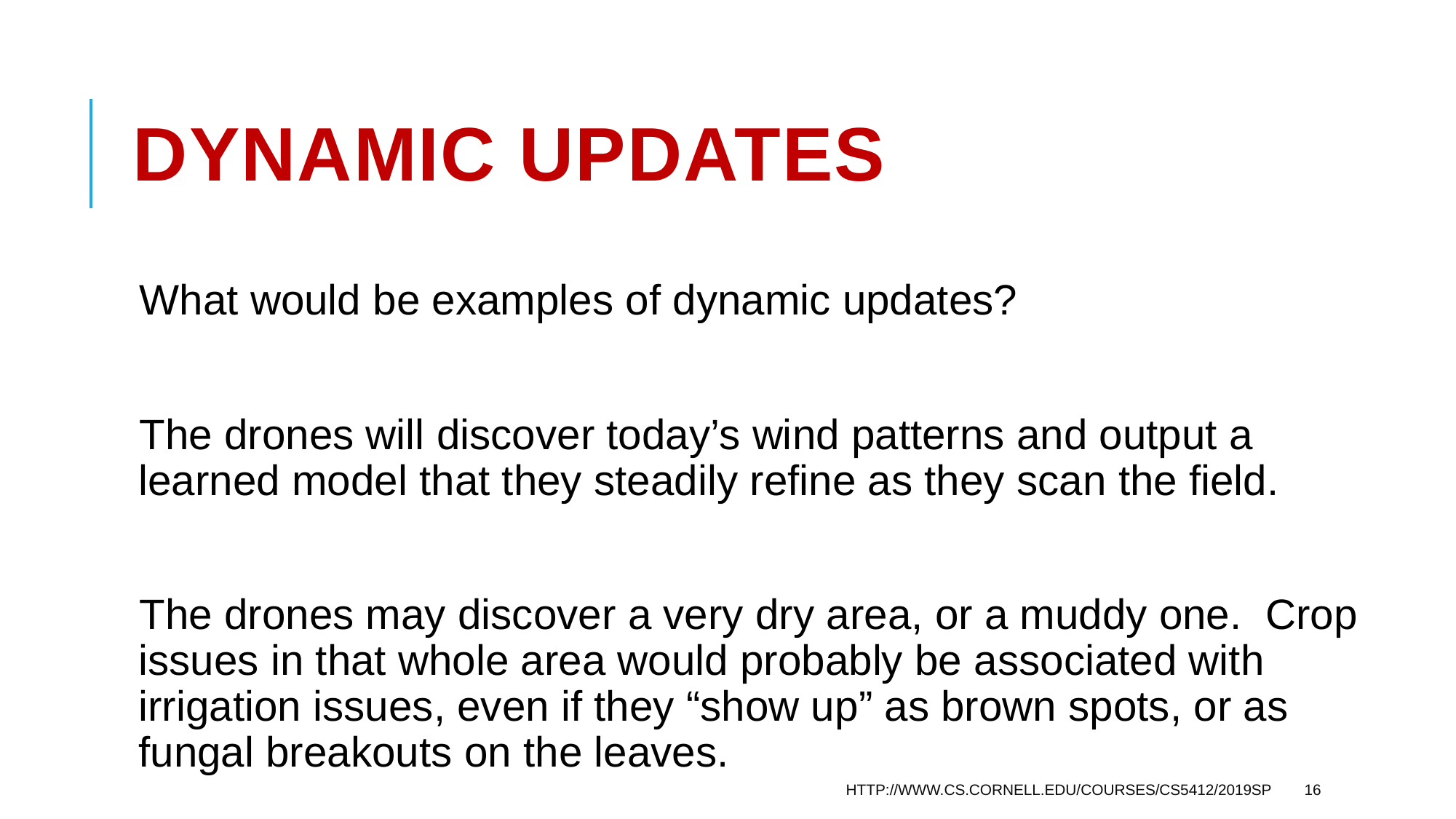

# Dynamic Updates
What would be examples of dynamic updates?

The drones will discover today’s wind patterns and output a learned model that they steadily refine as they scan the field.

The drones may discover a very dry area, or a muddy one.  Crop issues in that whole area would probably be associated with irrigation issues, even if they “show up” as brown spots, or as fungal breakouts on the leaves.
http://www.cs.cornell.edu/courses/cs5412/2019sp
16